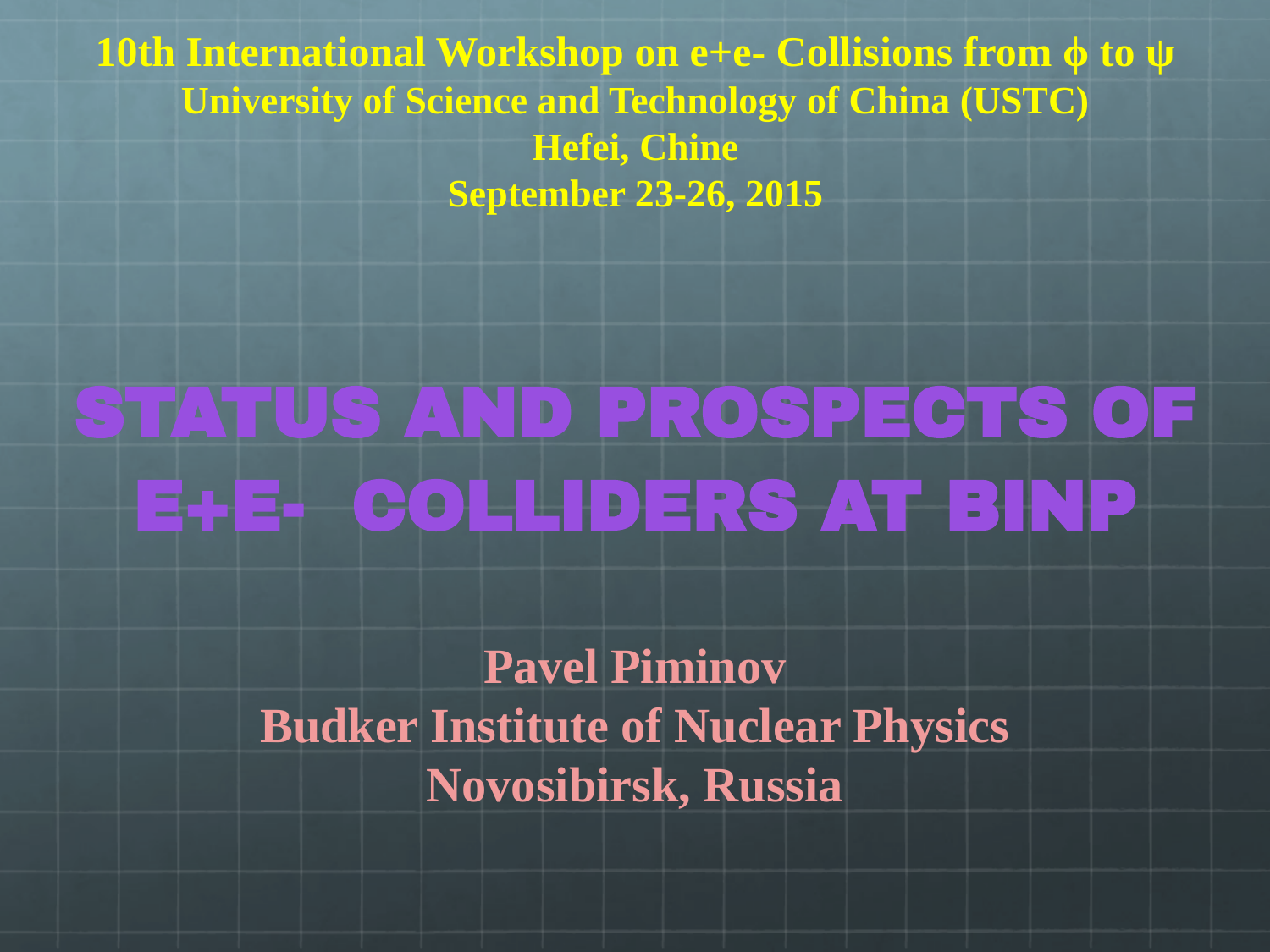

10th International Workshop on e+e- Collisions from ϕ to ψ
University of Science and Technology of China (USTC)
Hefei, Chine
September 23-26, 2015

# STATUS AND PROSPECTS OF E+E-  COLLIDERS AT BINP
Pavel Piminov
Budker Institute of Nuclear Physics
Novosibirsk, Russia